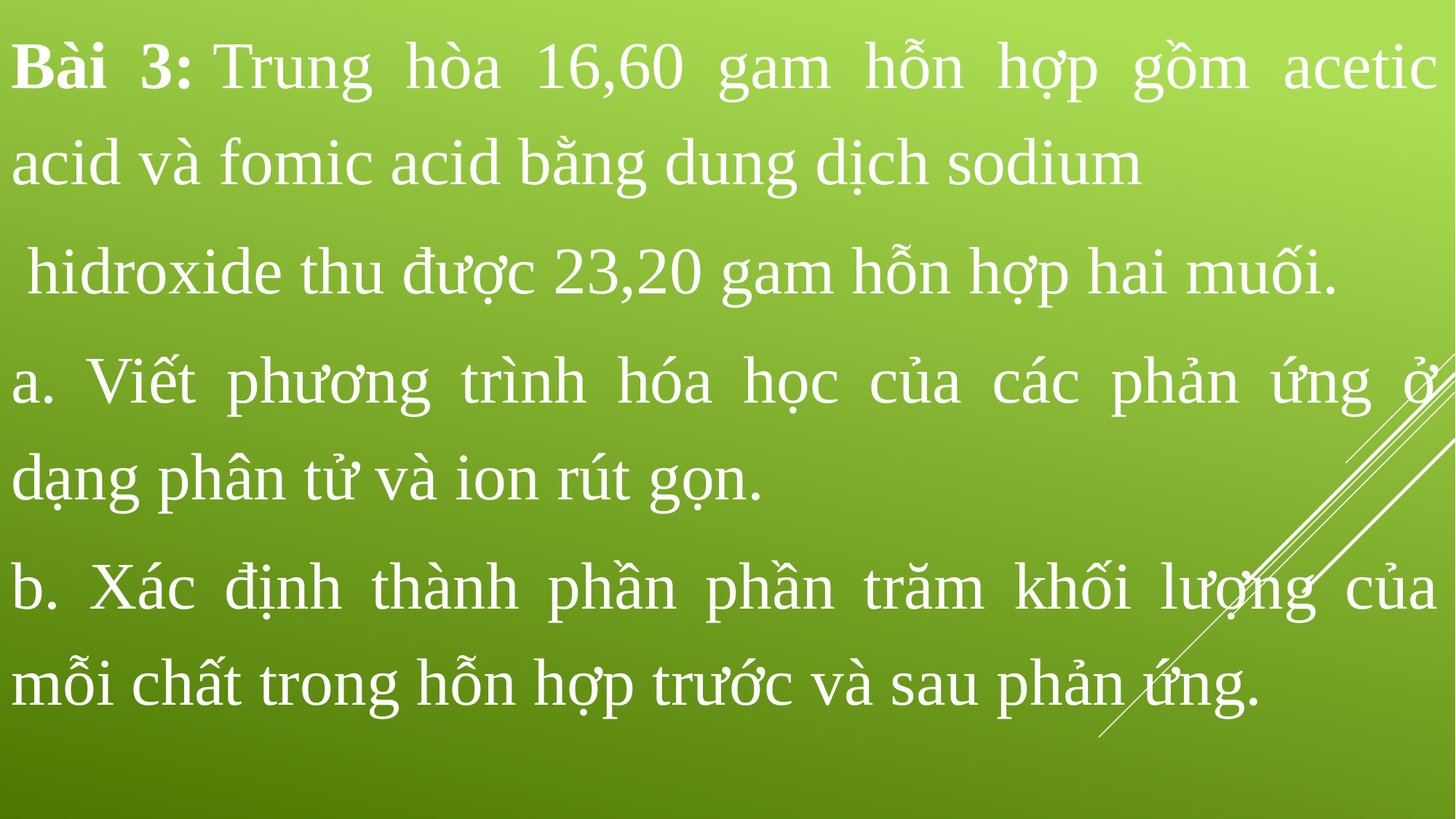

Bài 3: Trung hòa 16,60 gam hỗn hợp gồm acetic acid và fomic acid bằng dung dịch sodium
 hidroxide thu được 23,20 gam hỗn hợp hai muối.
a. Viết phương trình hóa học của các phản ứng ở dạng phân tử và ion rút gọn.
b. Xác định thành phần phần trăm khối lượng của mỗi chất trong hỗn hợp trước và sau phản ứng.